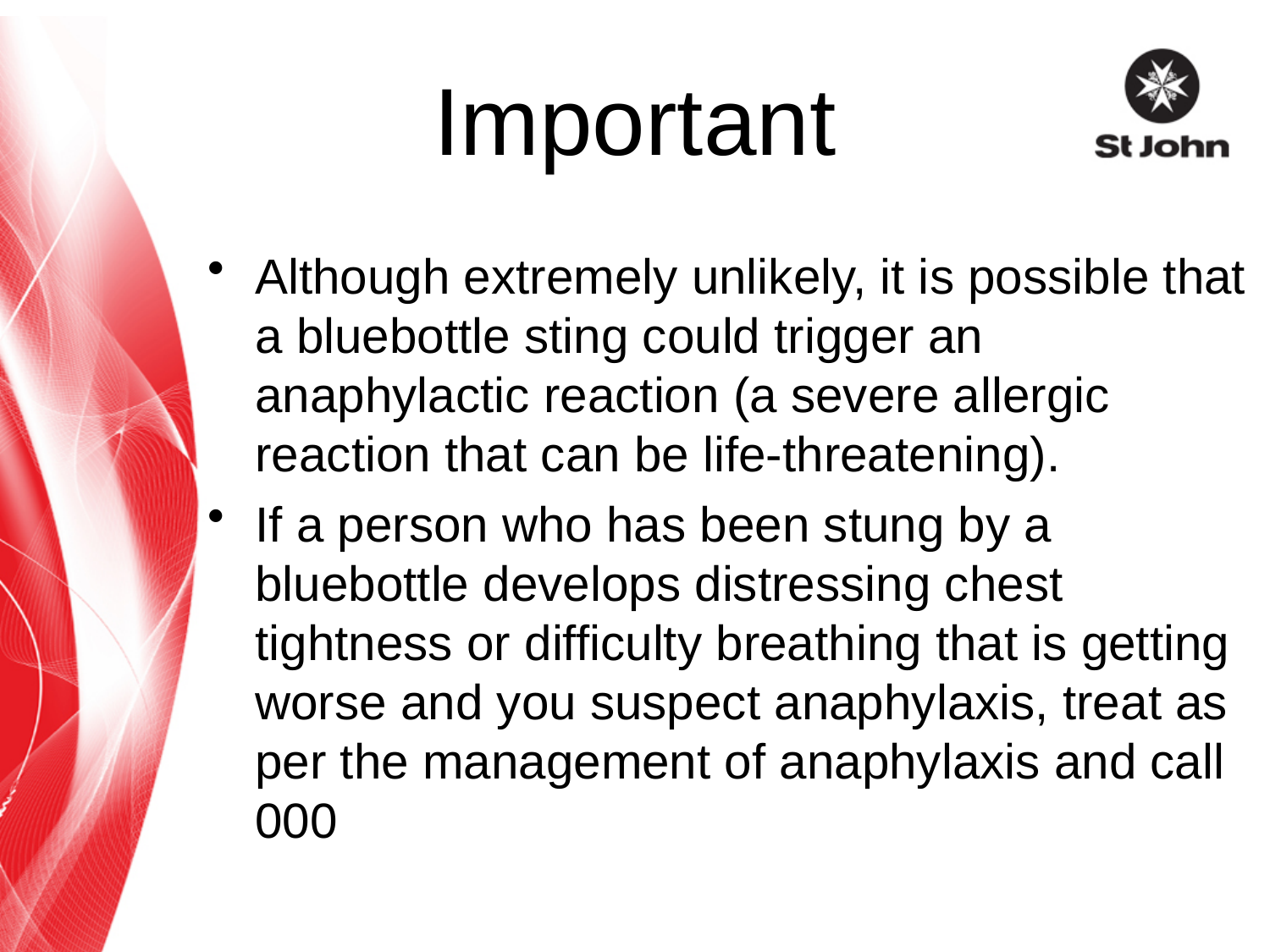

# Important
Although extremely unlikely, it is possible that a bluebottle sting could trigger an anaphylactic reaction (a severe allergic reaction that can be life-threatening).
If a person who has been stung by a bluebottle develops distressing chest tightness or difficulty breathing that is getting worse and you suspect anaphylaxis, treat as per the management of anaphylaxis and call 000